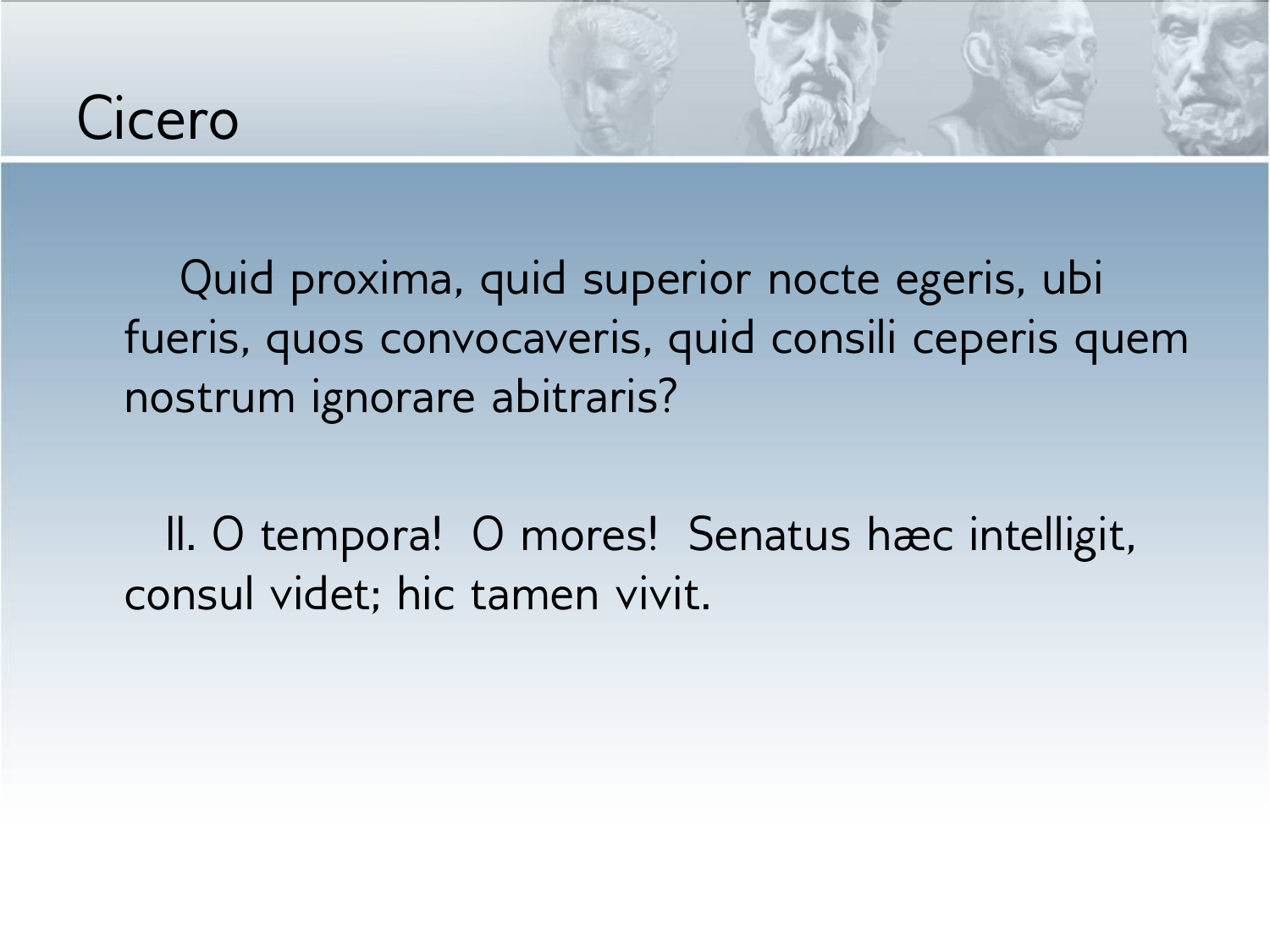

# Cicero

       Quid proxima, quid superior nocte egeris, ubi fueris, quos convocaveris, quid consili ceperis quem nostrum ignorare abitraris?

      II. O tempora!  O mores!  Senatus haec intelligit, consul videt; hic tamen vivit.